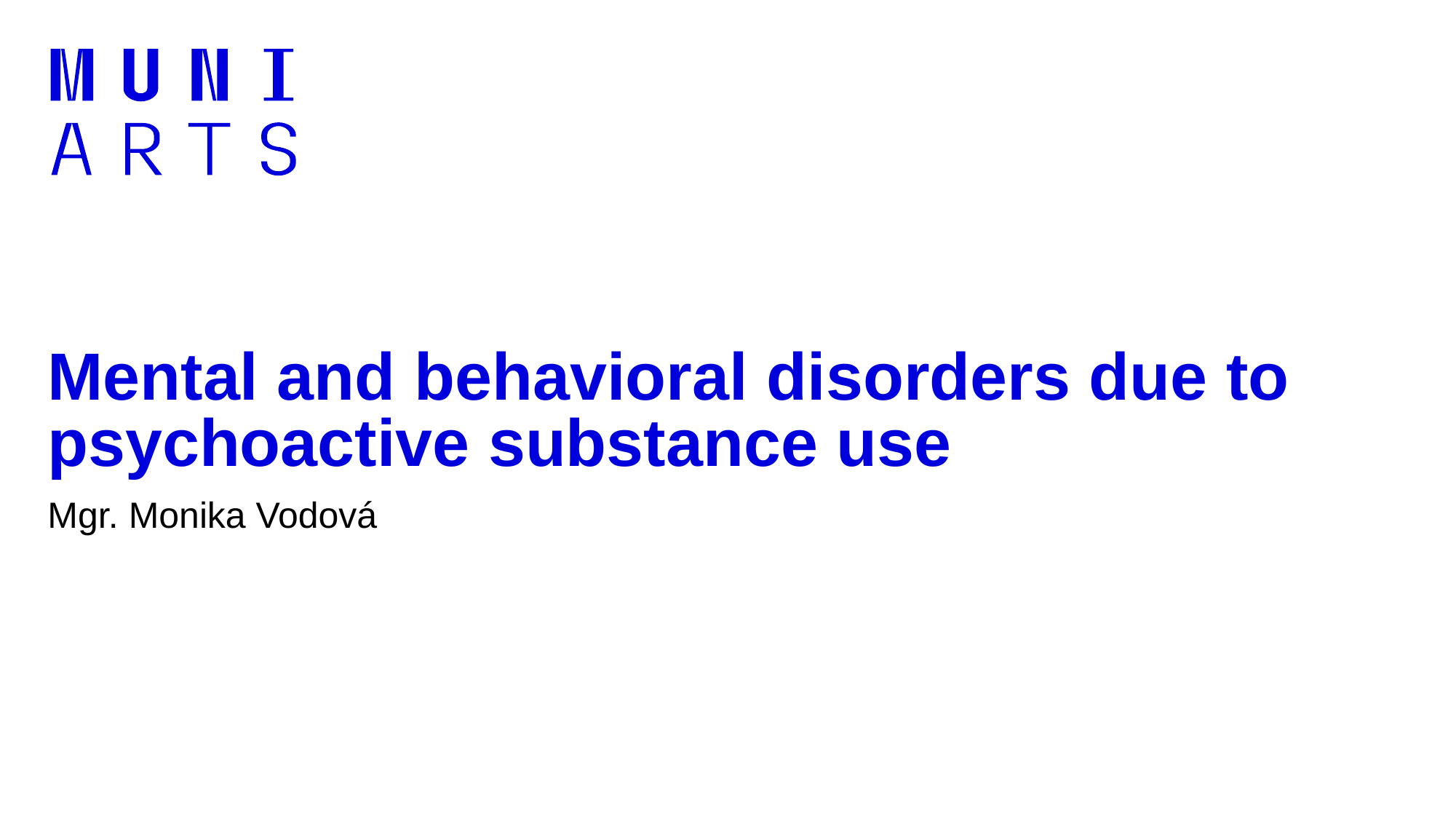

# Mental and behavioral disorders due to psychoactive substance use
Mgr. Monika Vodová